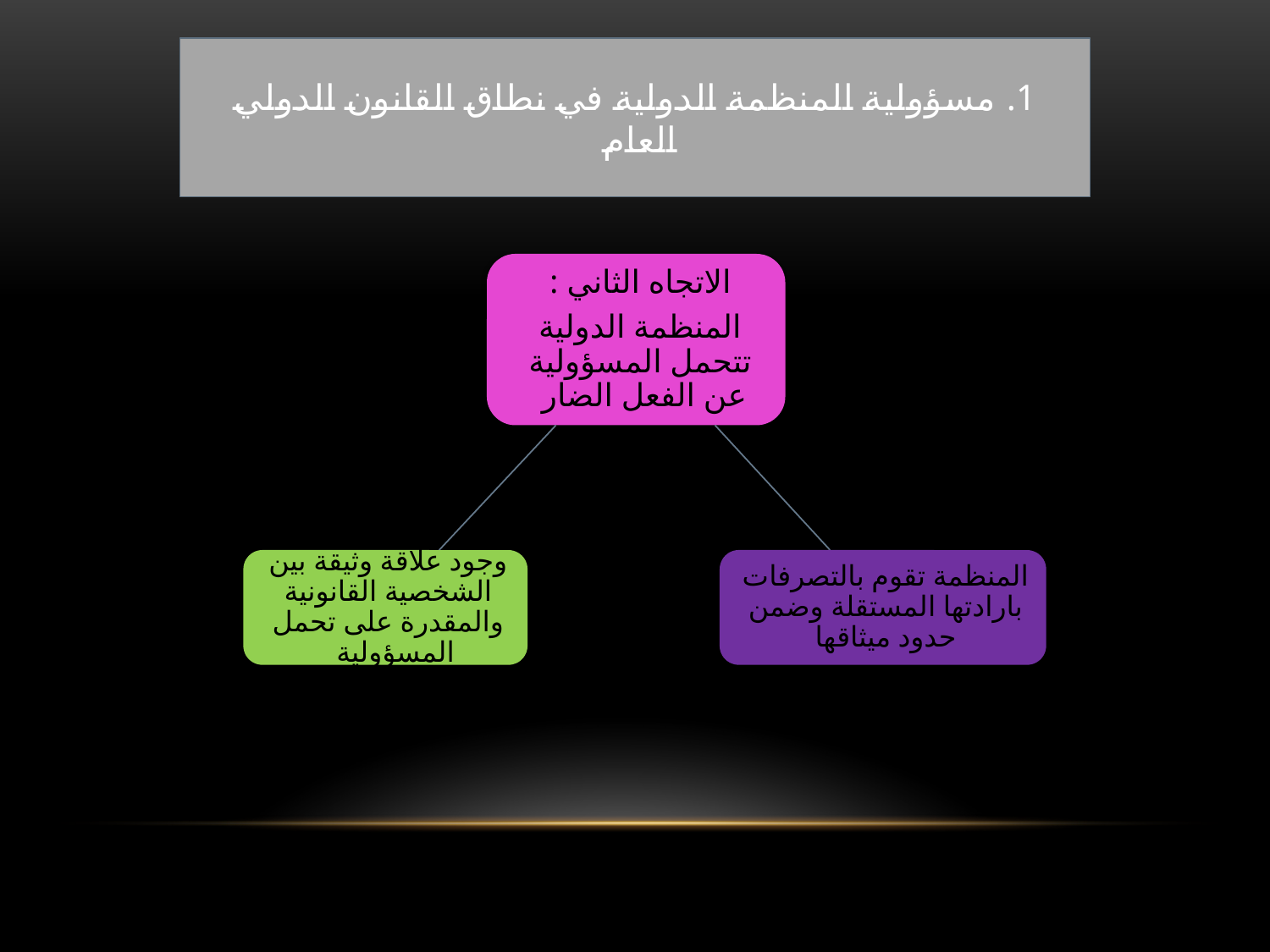

# 1. مسؤولية المنظمة الدولية في نطاق القانون الدولي العام
الاتجاه الثاني :
المنظمة الدولية تتحمل المسؤولية عن الفعل الضار
المنظمة تقوم بالتصرفات بارادتها المستقلة وضمن حدود ميثاقها
وجود علاقة وثيقة بين الشخصية القانونية والمقدرة على تحمل المسؤولية